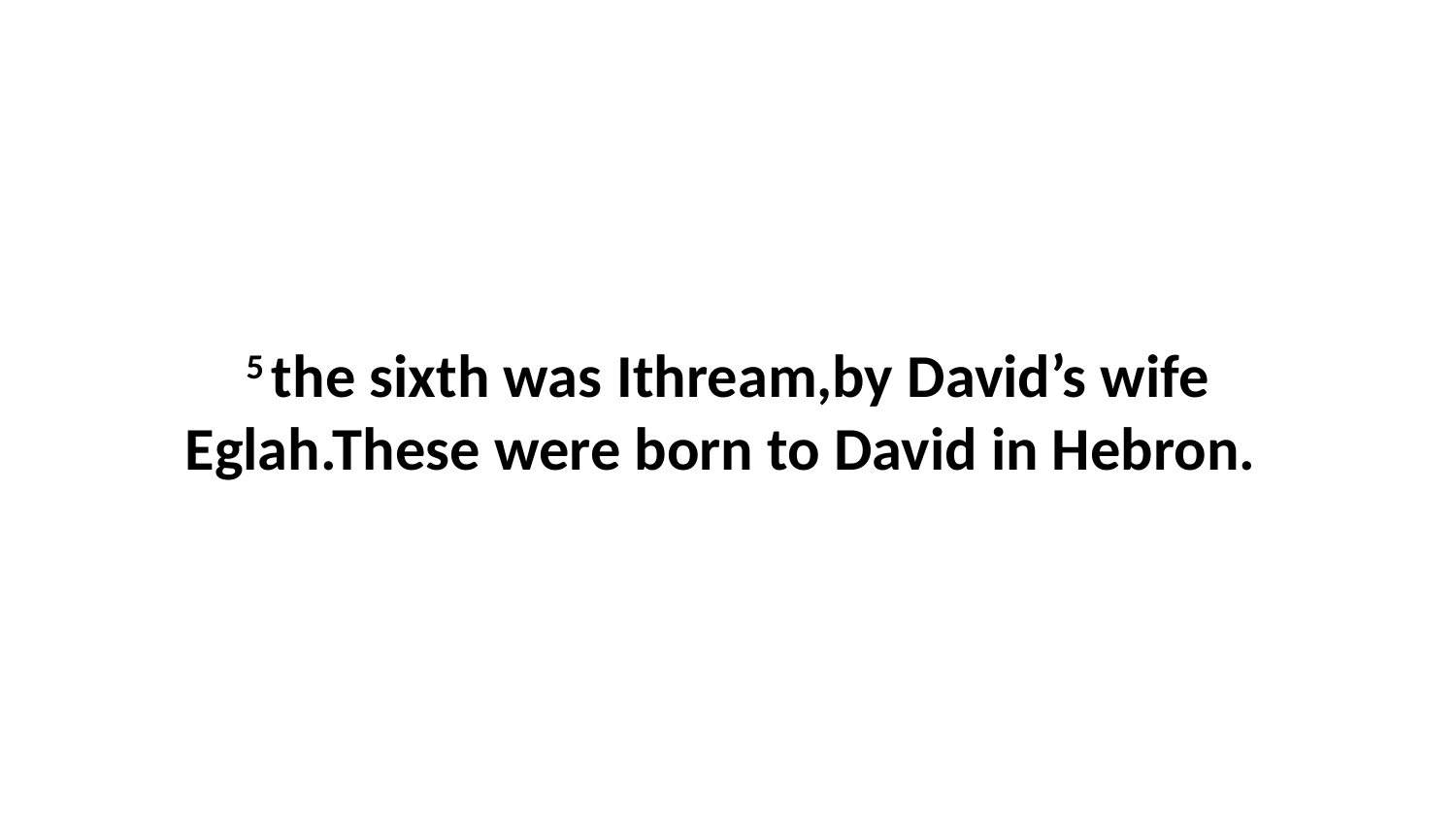

5 the sixth was Ithream,by David’s wife Eglah.These were born to David in Hebron.